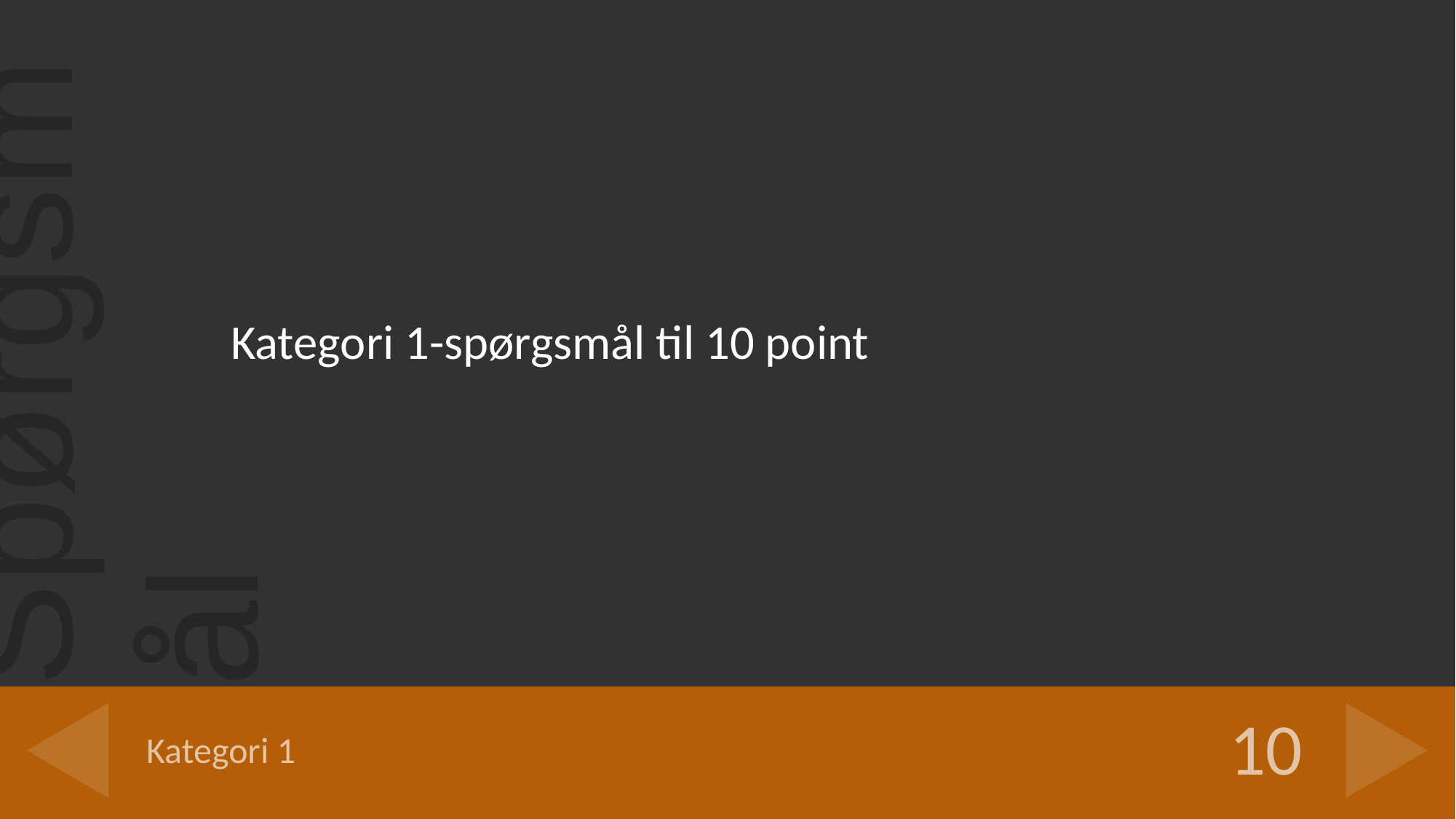

Kategori 1-spørgsmål til 10 point
# Kategori 1
10